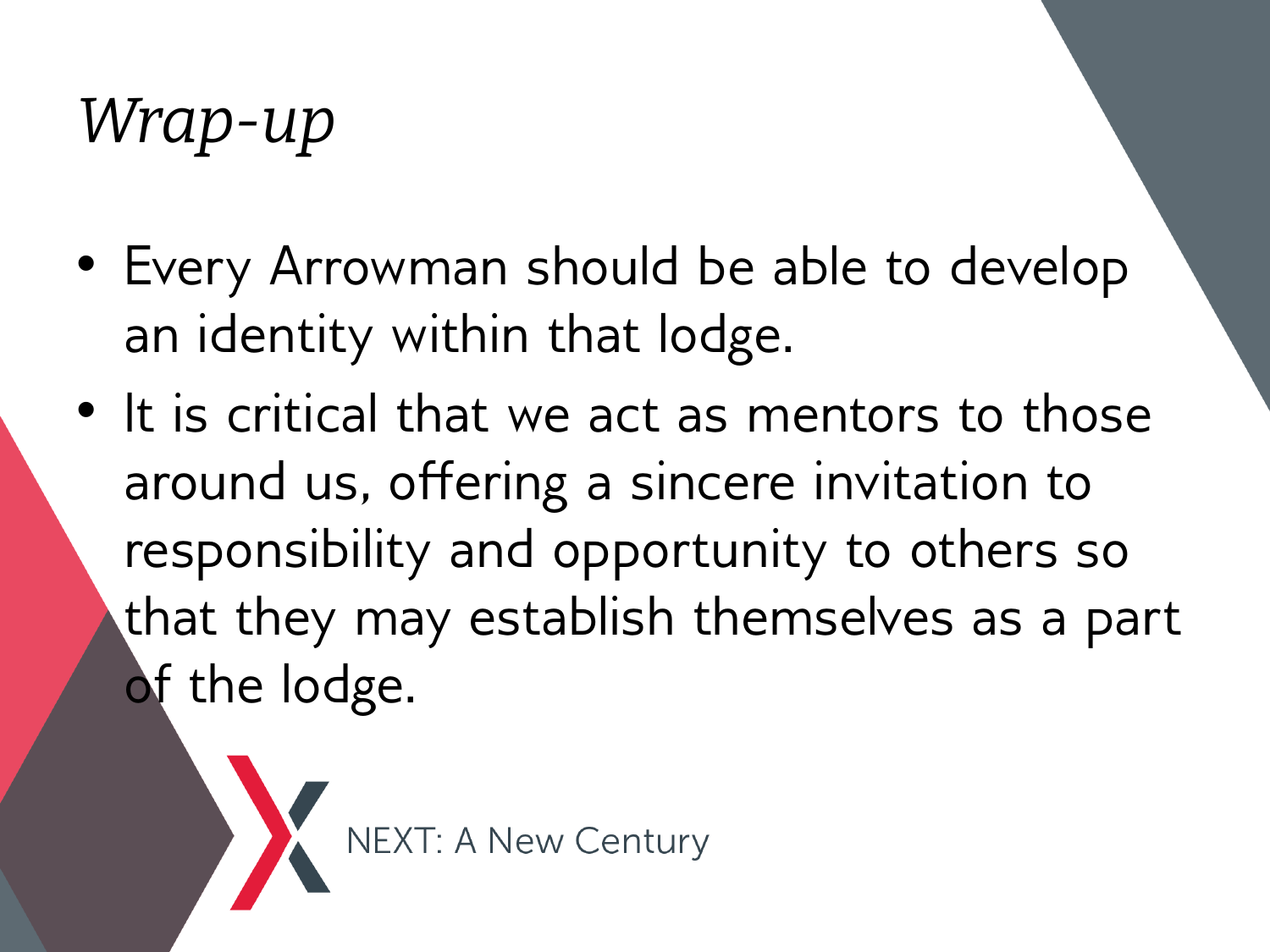

# Wrap-up
Every Arrowman should be able to develop an identity within that lodge.
It is critical that we act as mentors to those around us, offering a sincere invitation to responsibility and opportunity to others so that they may establish themselves as a part of the lodge.